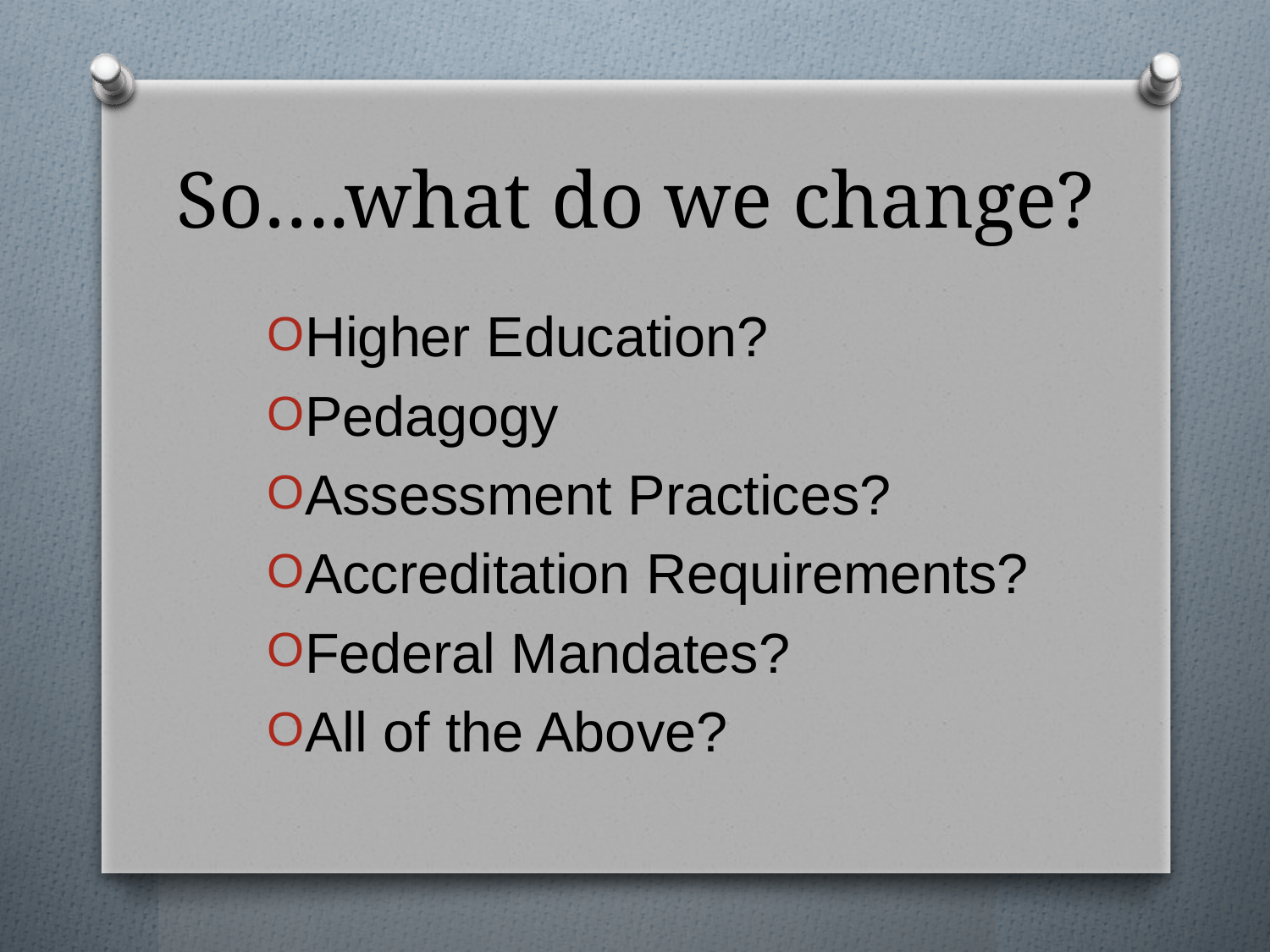

# So….what do we change?
Higher Education?
Pedagogy
Assessment Practices?
Accreditation Requirements?
Federal Mandates?
All of the Above?